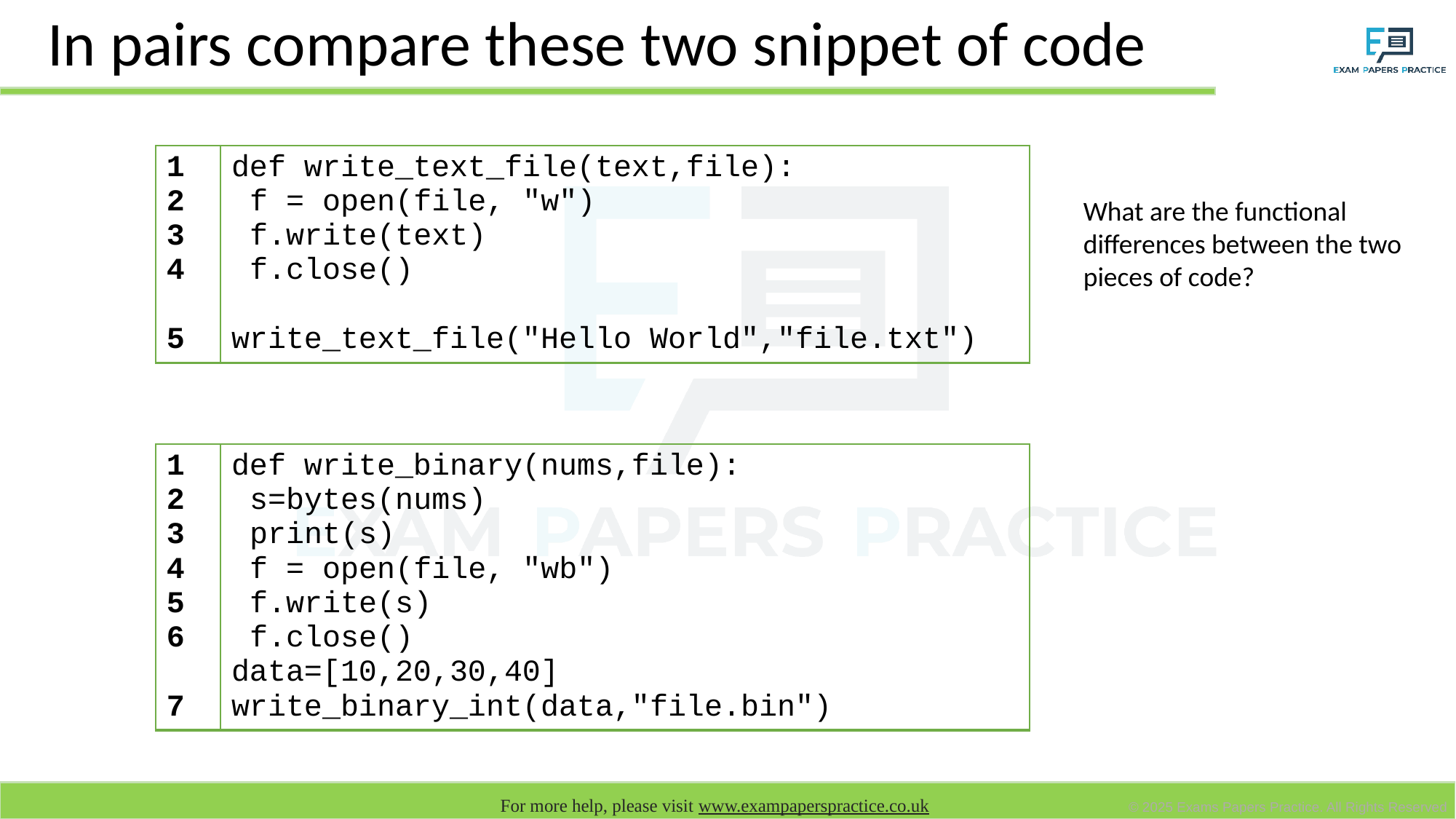

# In pairs compare these two snippet of code
| 1 2 3 4 5 | def write\_text\_file(text,file): f = open(file, "w") f.write(text) f.close() write\_text\_file("Hello World","file.txt") |
| --- | --- |
What are the functional differences between the two pieces of code?

| 1 2 3 4 5 6 7 | def write\_binary(nums,file): s=bytes(nums) print(s) f = open(file, "wb") f.write(s) f.close() data=[10,20,30,40] write\_binary\_int(data,"file.bin") |
| --- | --- |